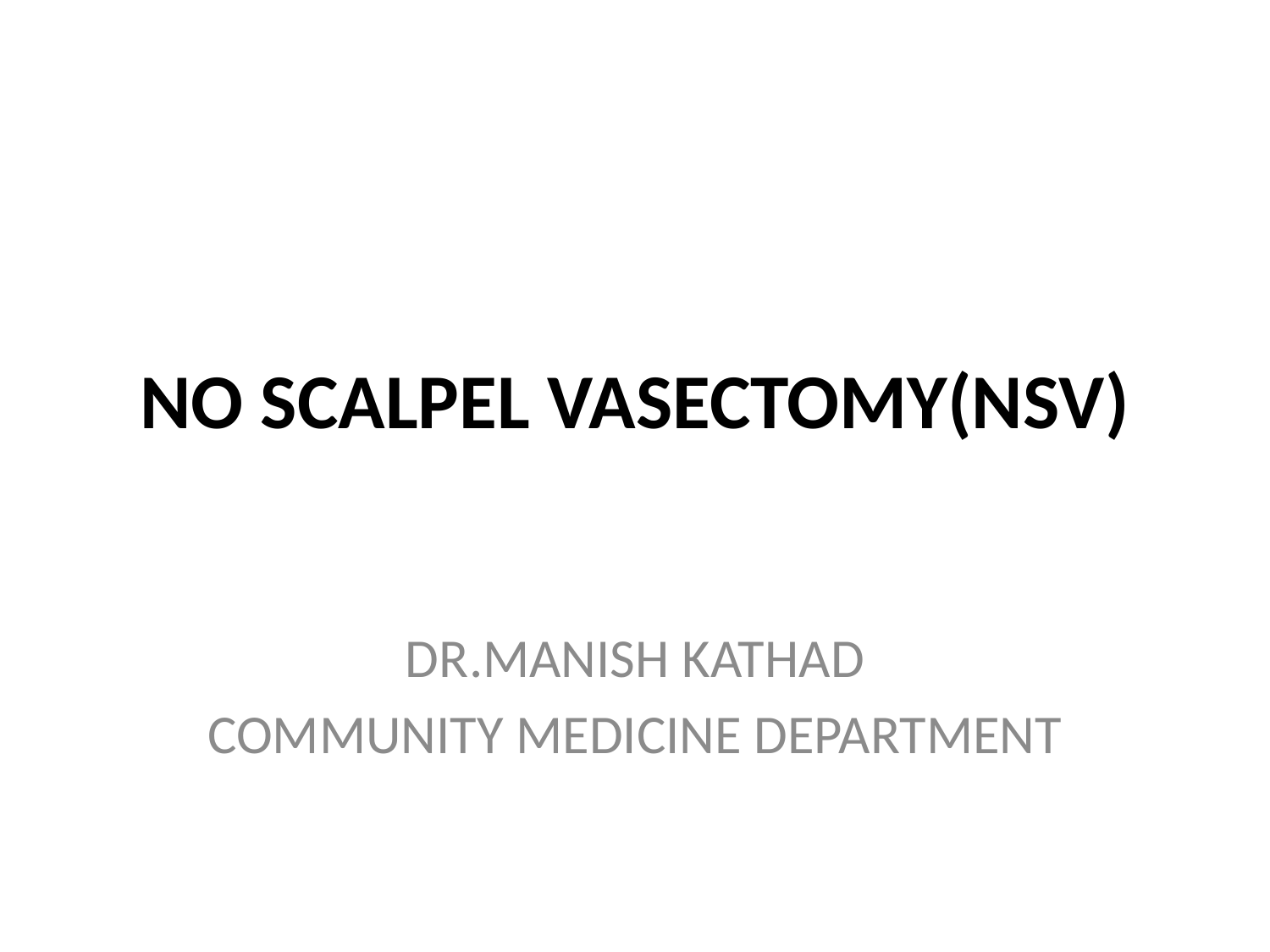

# NO SCALPEL VASECTOMY(NSV)

DR.MANISH KATHAD
COMMUNITY MEDICINE DEPARTMENT